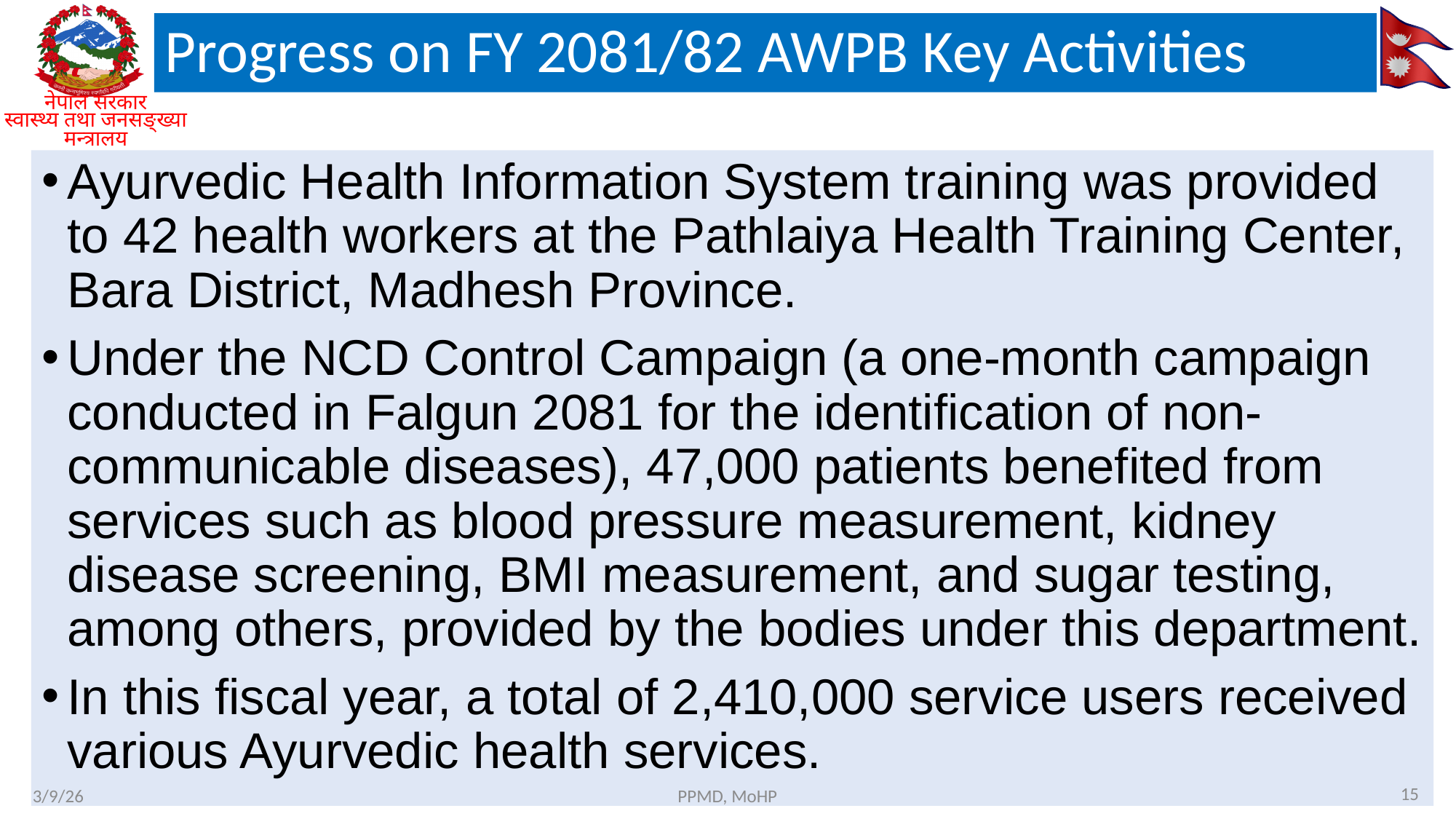

# Progress on FY 2081/82 AWPB Key Activities
Ayurvedic Health Information System training was provided to 42 health workers at the Pathlaiya Health Training Center, Bara District, Madhesh Province.
Under the NCD Control Campaign (a one-month campaign conducted in Falgun 2081 for the identification of non-communicable diseases), 47,000 patients benefited from services such as blood pressure measurement, kidney disease screening, BMI measurement, and sugar testing, among others, provided by the bodies under this department.
In this fiscal year, a total of 2,410,000 service users received various Ayurvedic health services.
15
3/9/26
PPMD, MoHP